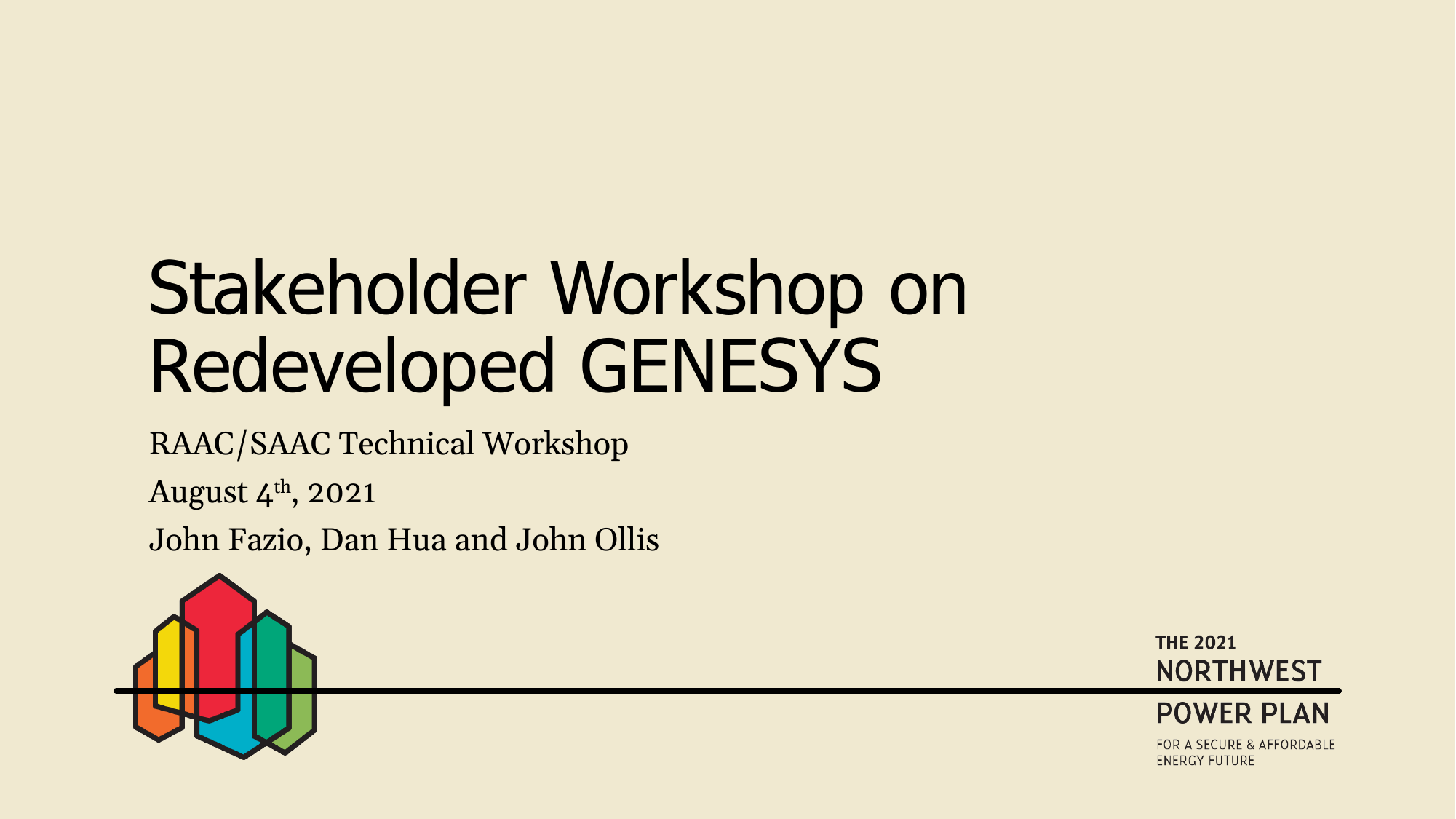

# Stakeholder Workshop on Redeveloped GENESYS
RAAC/SAAC Technical Workshop
August 4th, 2021
John Fazio, Dan Hua and John Ollis